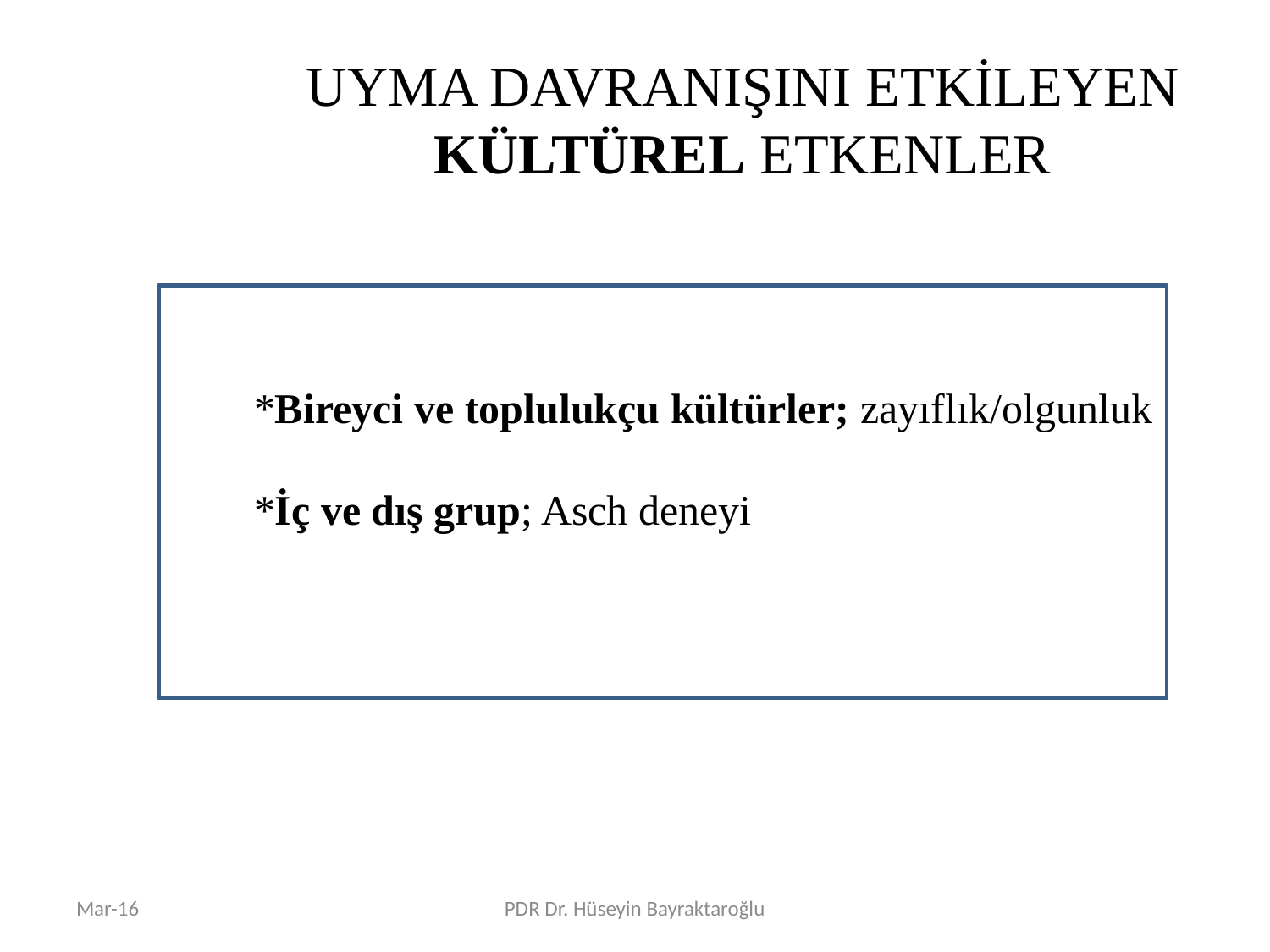

# UYMA DAVRANIŞINI ETKİLEYEN KÜLTÜREL ETKENLER

	*Bireyci ve toplulukçu kültürler; zayıflık/olgunluk

	*İç ve dış grup; Asch deneyi
Mar-16
PDR Dr. Hüseyin Bayraktaroğlu